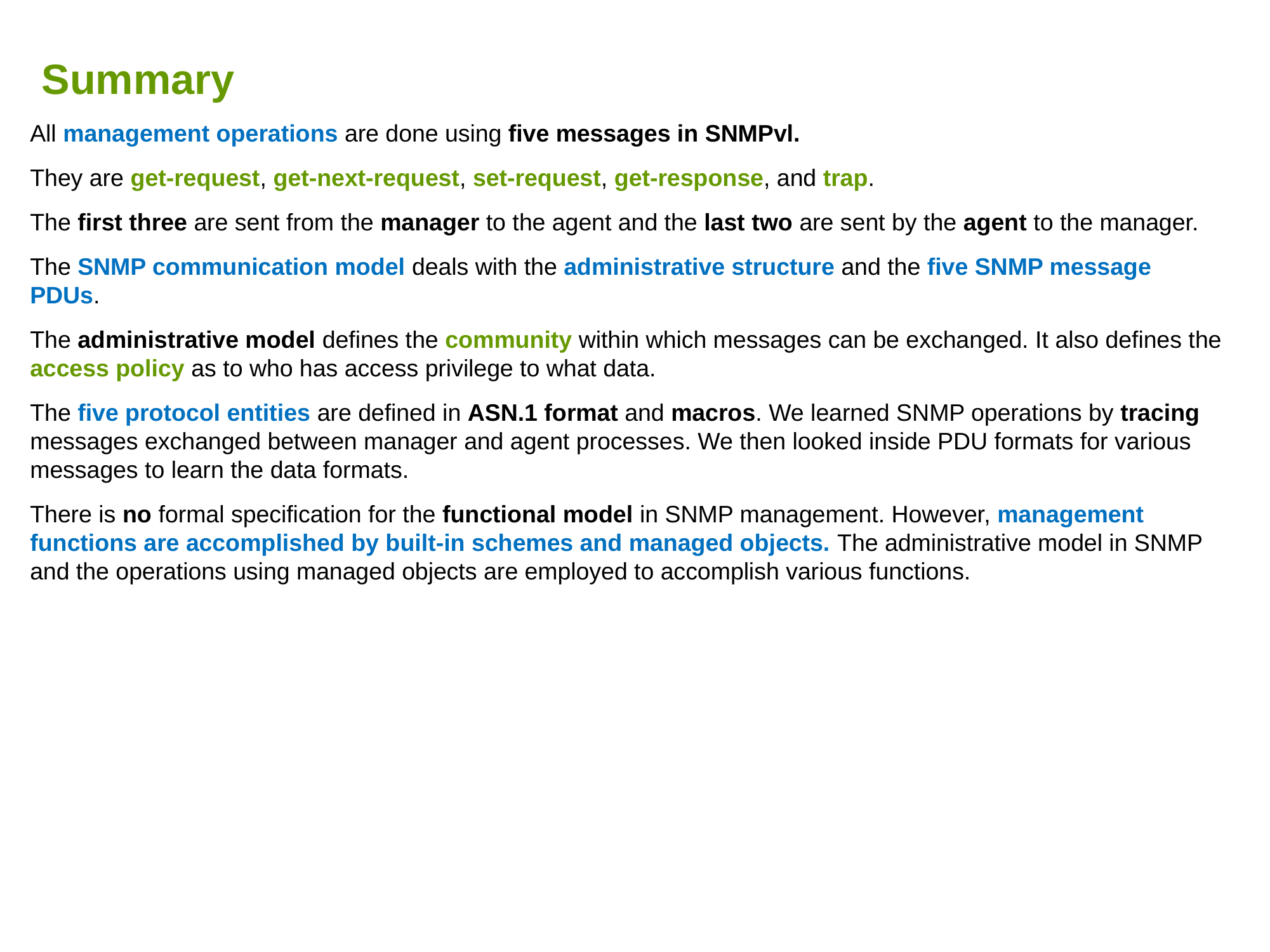

Summary
All management operations are done using five messages in SNMPvl.
They are get-request, get-next-request, set-request, get-response, and trap.
The first three are sent from the manager to the agent and the last two are sent by the agent to the manager.
The SNMP communication model deals with the administrative structure and the five SNMP message PDUs.
The administrative model defines the community within which messages can be exchanged. It also defines the access policy as to who has access privilege to what data.
The five protocol entities are defined in ASN.1 format and macros. We learned SNMP operations by tracing messages exchanged between manager and agent processes. We then looked inside PDU formats for various messages to learn the data formats.
There is no formal specification for the functional model in SNMP management. However, management functions are accomplished by built-in schemes and managed objects. The administrative model in SNMP and the operations using managed objects are employed to accomplish various functions.